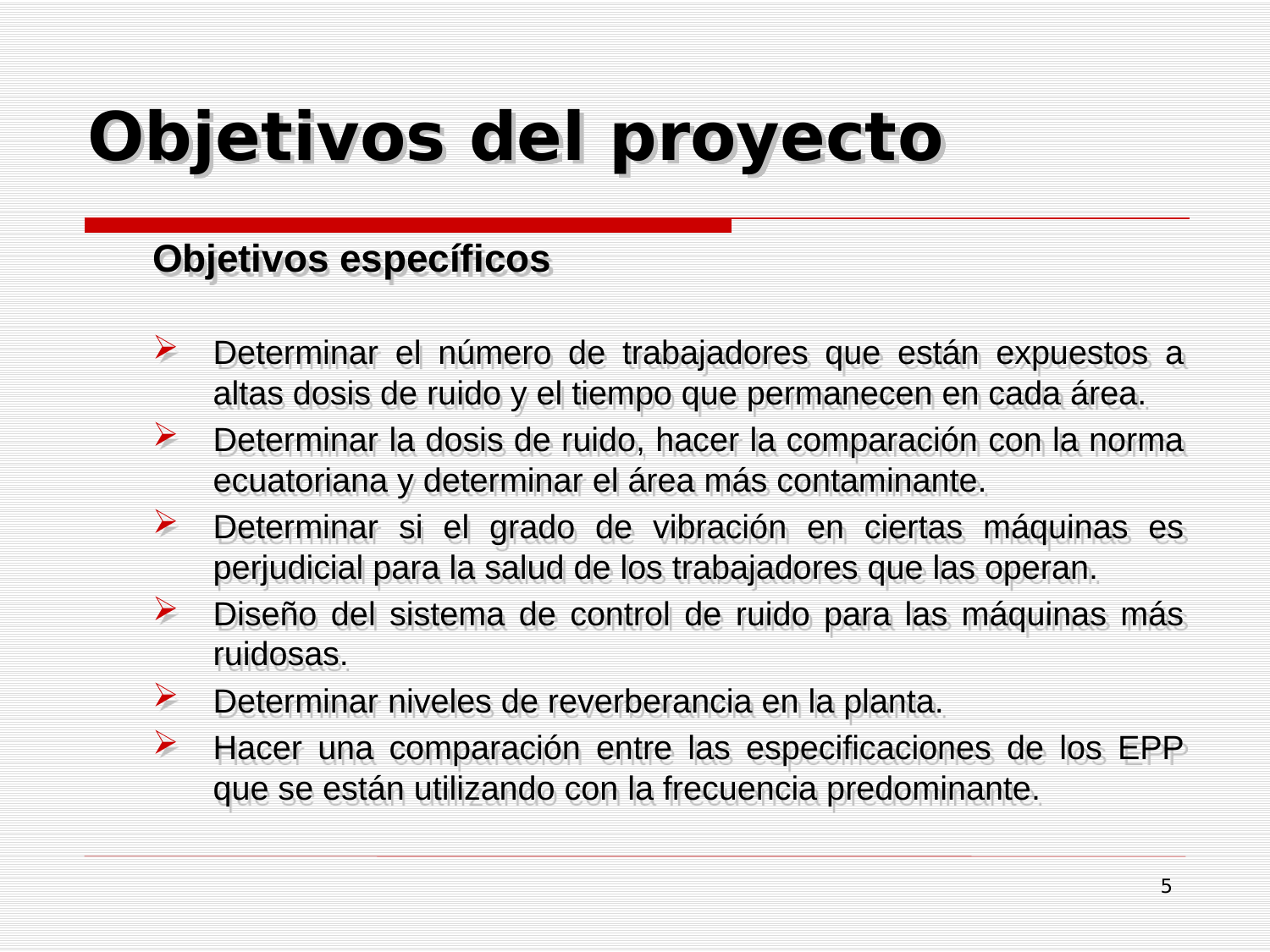

# Objetivos del proyecto
      Objetivos específicos

Determinar el número de trabajadores que están expuestos a altas dosis de ruido y el tiempo que permanecen en cada área.
Determinar la dosis de ruido, hacer la comparación con la norma ecuatoriana y determinar el área más contaminante.
Determinar si el grado de vibración en ciertas máquinas es perjudicial para la salud de los trabajadores que las operan.
Diseño del sistema de control de ruido para las máquinas más ruidosas.
Determinar niveles de reverberancia en la planta.
Hacer una comparación entre las especificaciones de los EPP que se están utilizando con la frecuencia predominante.
5